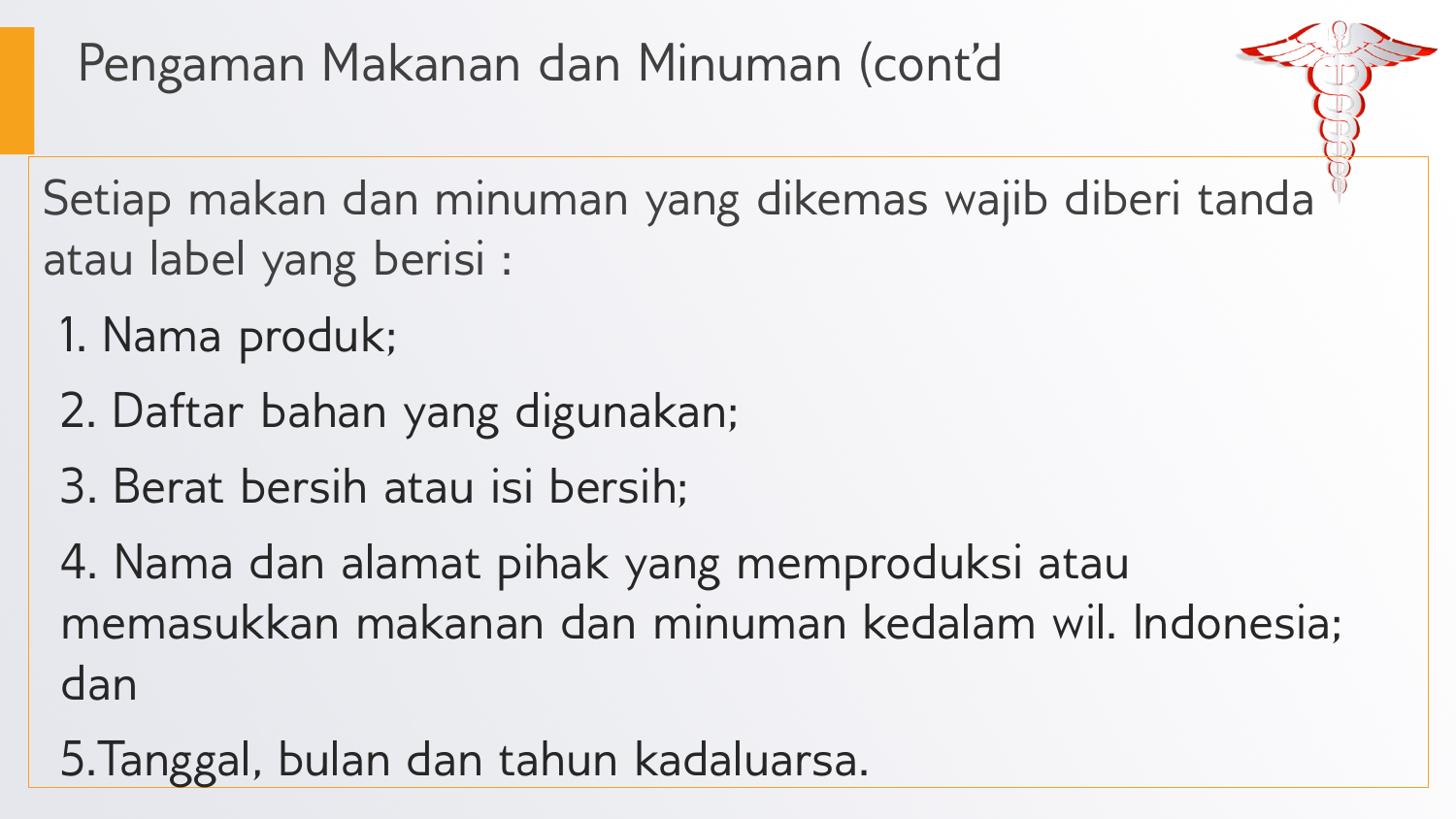

Pengaman Makanan dan Minuman (cont’d
Setiap makan dan minuman yang dikemas wajib diberi tanda atau label yang berisi :
1. Nama produk;
2. Daftar bahan yang digunakan;
3. Berat bersih atau isi bersih;
4. Nama dan alamat pihak yang memproduksi atau memasukkan makanan dan minuman kedalam wil. Indonesia; dan
5.Tanggal, bulan dan tahun kadaluarsa.